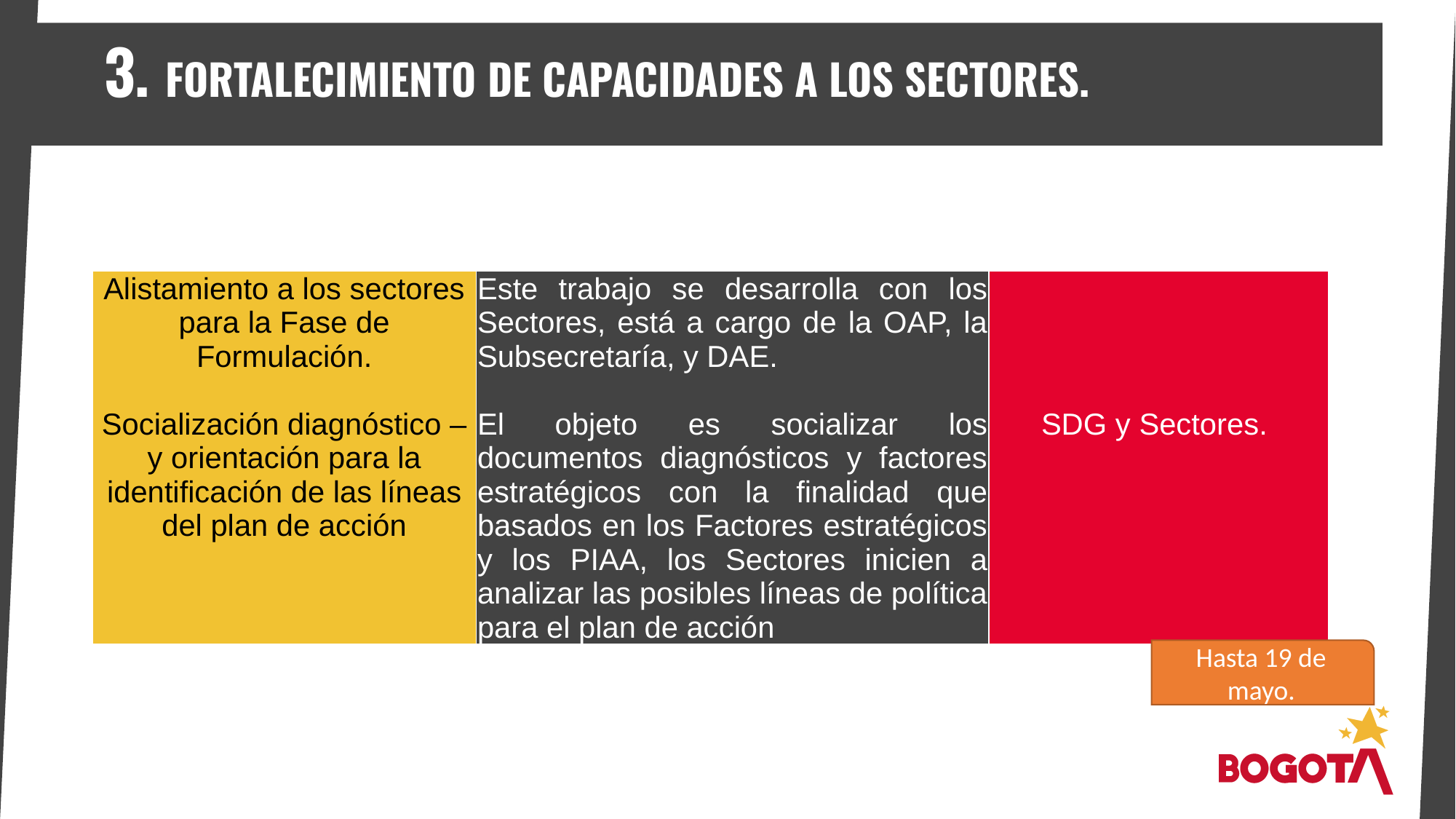

3. FORTALECIMIENTO DE CAPACIDADES A LOS SECTORES.

| Alistamiento a los sectores para la Fase de Formulación. Socialización diagnóstico – y orientación para la identificación de las líneas del plan de acción | Este trabajo se desarrolla con los Sectores, está a cargo de la OAP, la Subsecretaría, y DAE. El objeto es socializar los documentos diagnósticos y factores estratégicos con la finalidad que basados en los Factores estratégicos y los PIAA, los Sectores inicien a analizar las posibles líneas de política para el plan de acción | SDG y Sectores. |
| --- | --- | --- |

Hasta 19 de mayo.